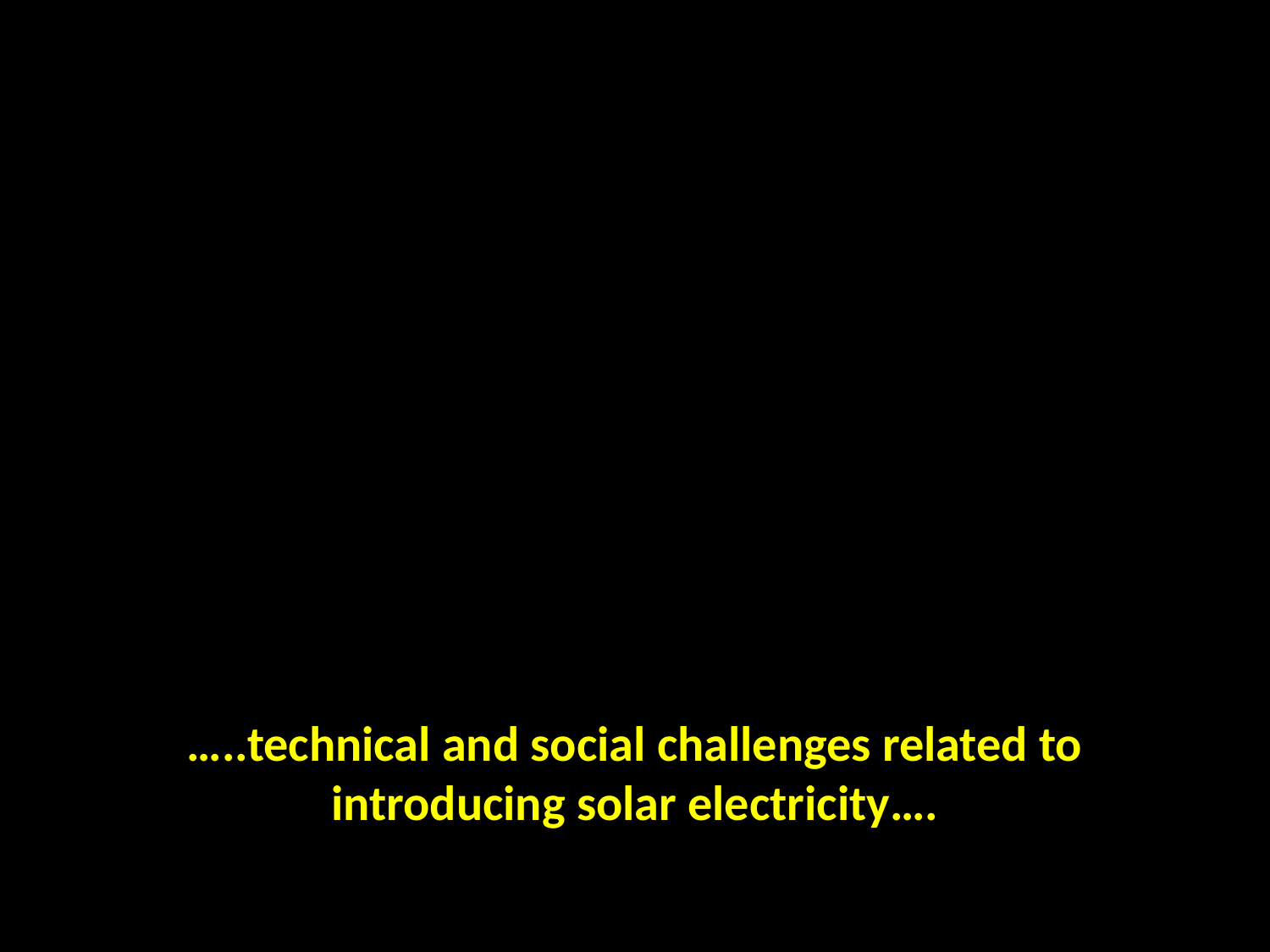

…..technical and social challenges related to introducing solar electricity….